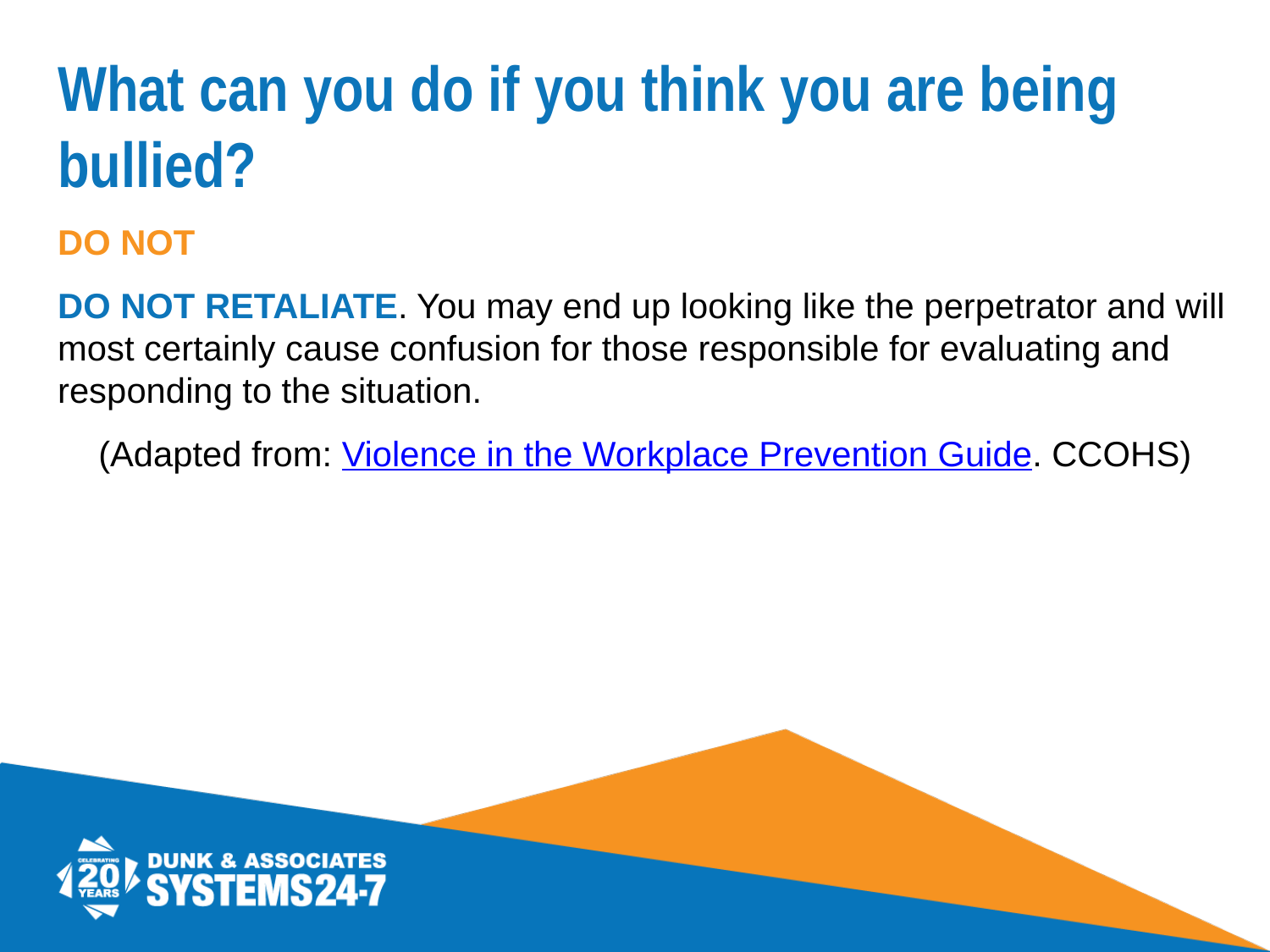

# What can you do if you think you are being bullied?
DO NOT
DO NOT RETALIATE. You may end up looking like the perpetrator and will most certainly cause confusion for those responsible for evaluating and responding to the situation.
(Adapted from: Violence in the Workplace Prevention Guide. CCOHS)